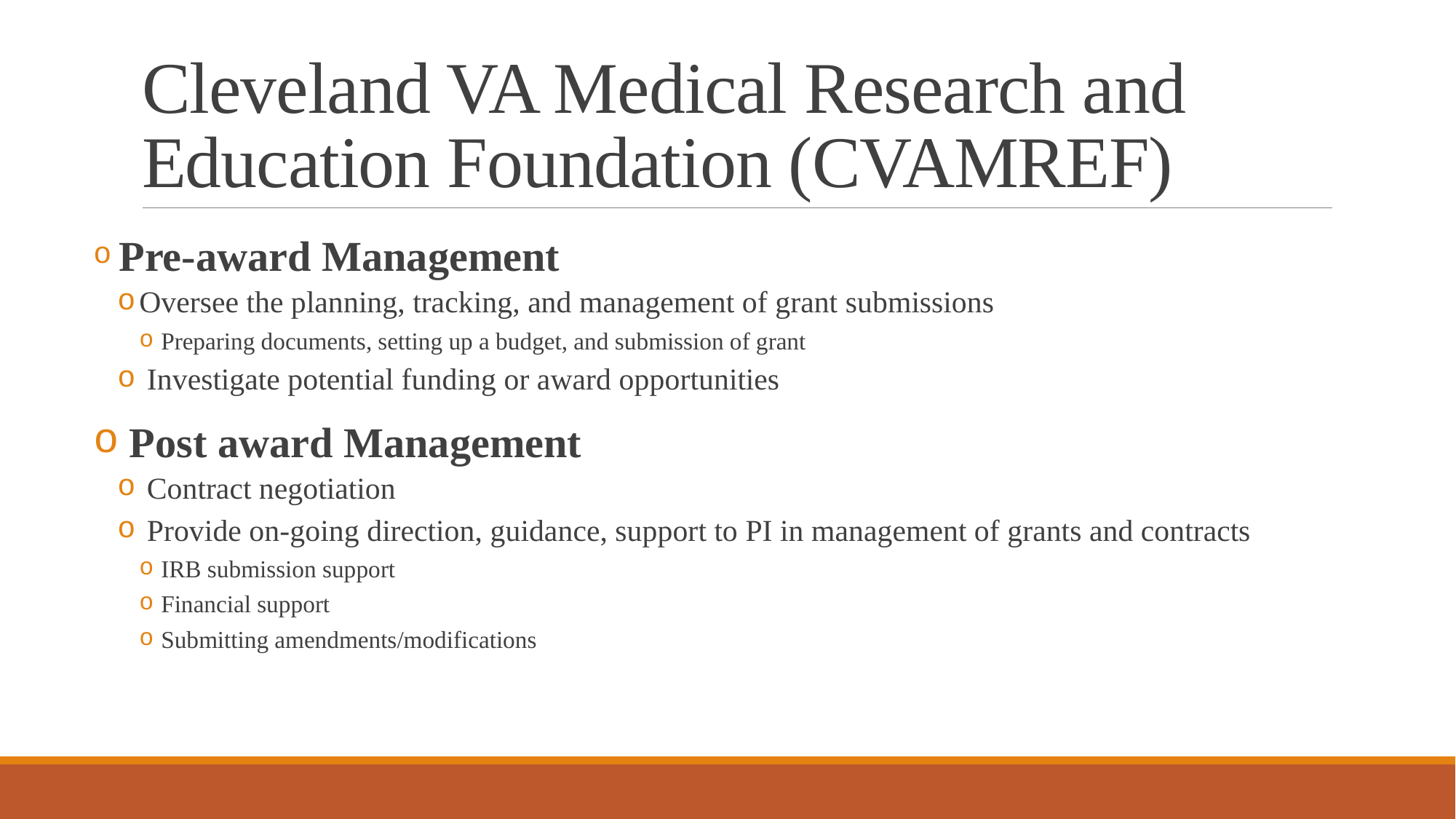

# Cleveland VA Medical Research and Education Foundation (CVAMREF)
 Pre-award Management
Oversee the planning, tracking, and management of grant submissions
Preparing documents, setting up a budget, and submission of grant
 Investigate potential funding or award opportunities
 Post award Management
 Contract negotiation
 Provide on-going direction, guidance, support to PI in management of grants and contracts
IRB submission support
Financial support
Submitting amendments/modifications